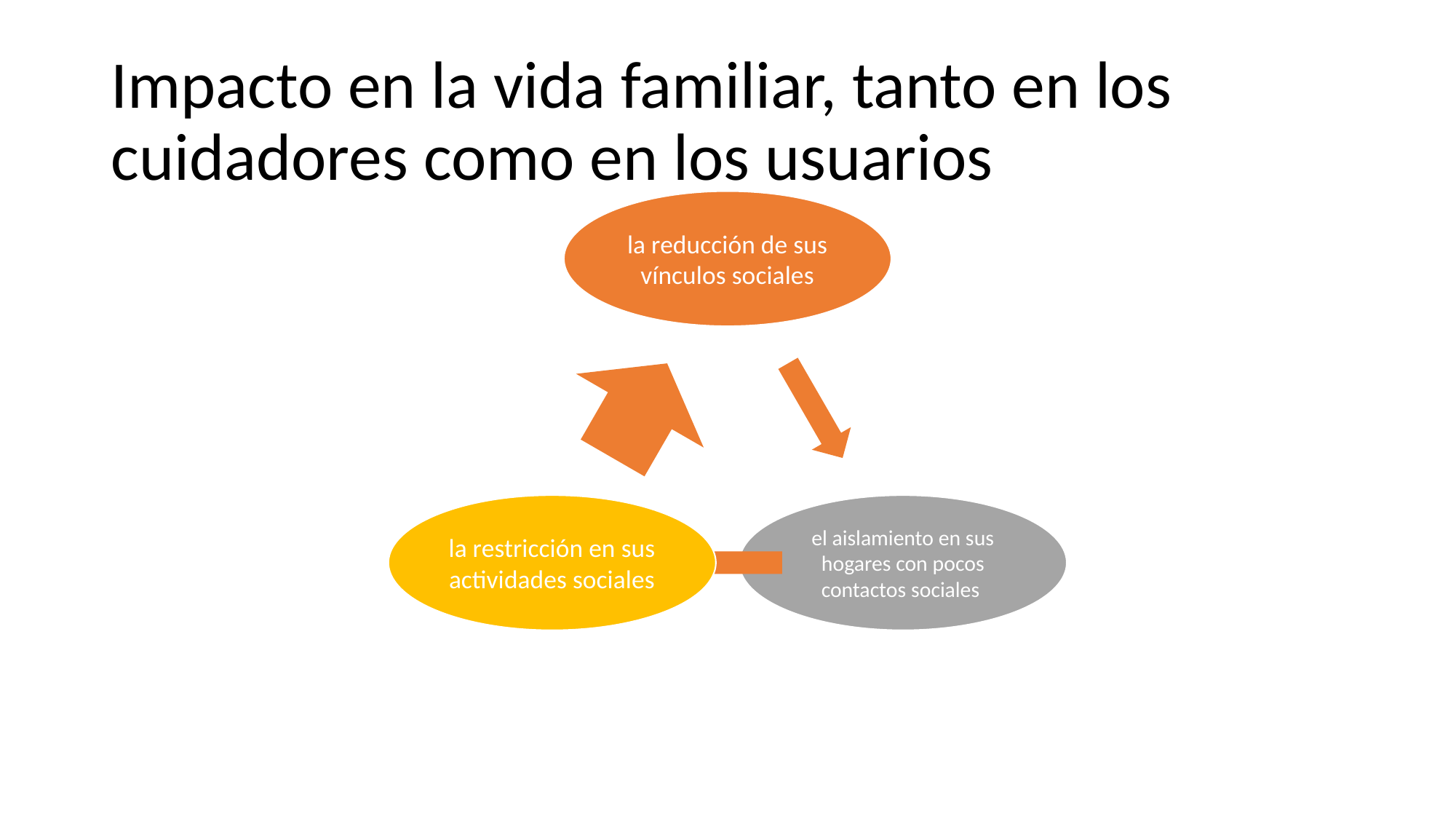

# Impacto en la vida familiar, tanto en los cuidadores como en los usuarios
la reducción de sus vínculos sociales
el aislamiento en sus hogares con pocos contactos sociales
la restricción en sus actividades sociales